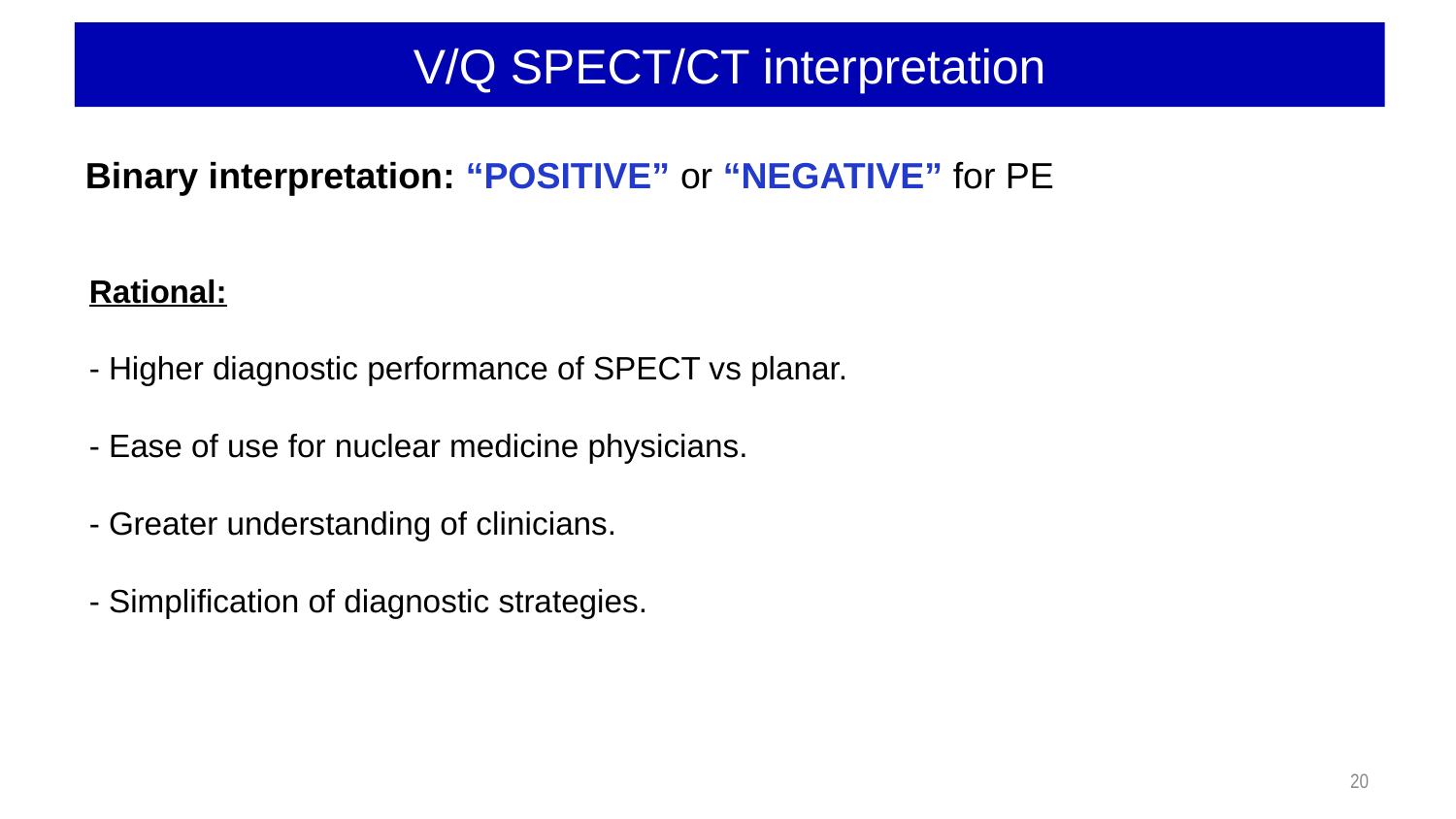

V/Q SPECT/CT interpretation
Binary interpretation: “POSITIVE” or “NEGATIVE” for PE
Rational:

- Higher diagnostic performance of SPECT vs planar.

- Ease of use for nuclear medicine physicians.

- Greater understanding of clinicians.

- Simplification of diagnostic strategies.
20